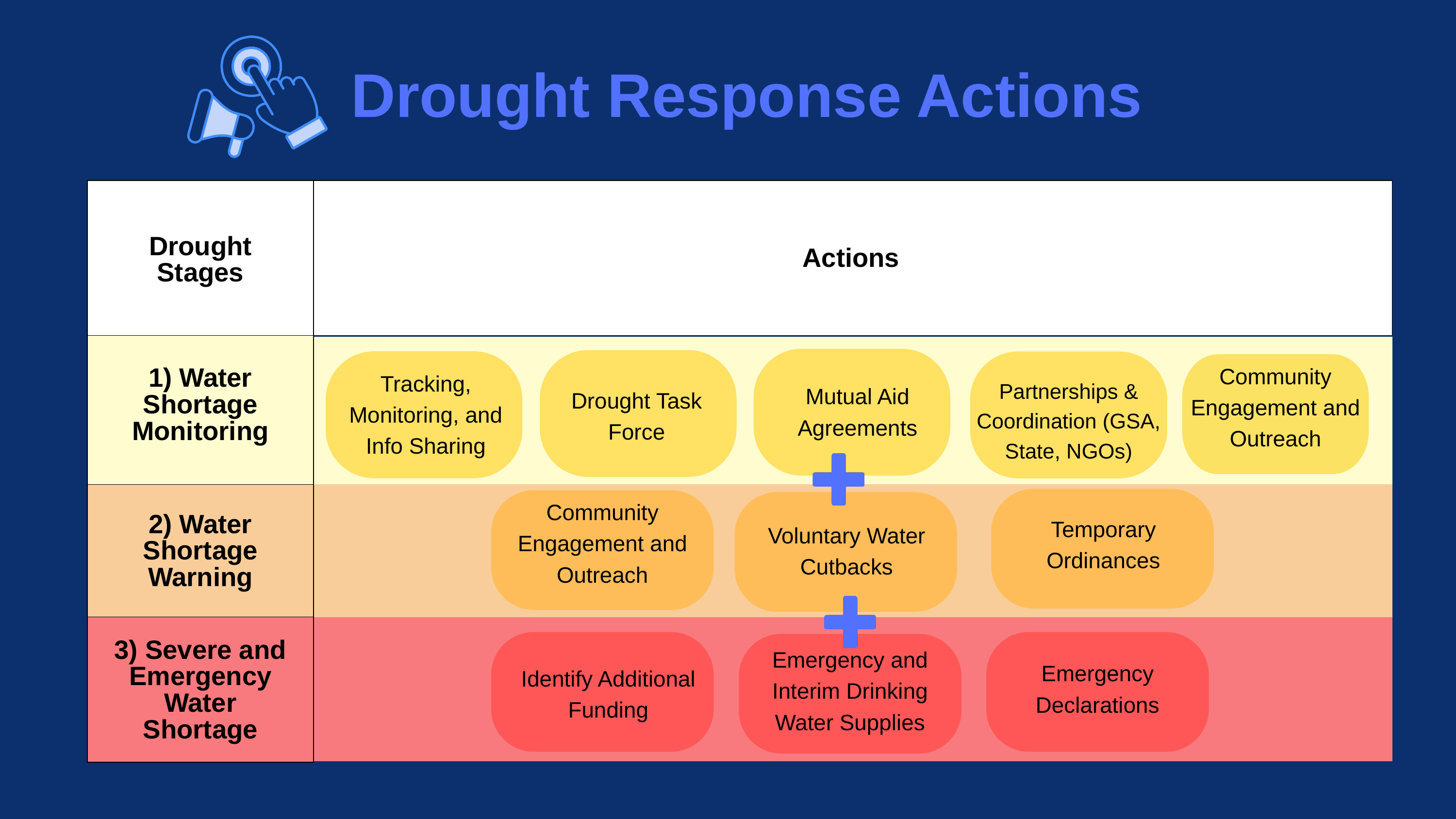

Drought Response Actions

Drought Stages
Actions

Mutual Aid Agreements

Tracking, Monitoring, and Info Sharing

Drought Task Force

Partnerships & Coordination (GSA, State, NGOs)

Community Engagement and Outreach
1) Water Shortage Monitoring

Temporary Ordinances

Voluntary Water Cutbacks

Community Engagement and Outreach
2) Water Shortage Warning

Emergency Declarations

Emergency and Interim Drinking Water Supplies
Identify Additional Funding

3) Severe and Emergency Water Shortage